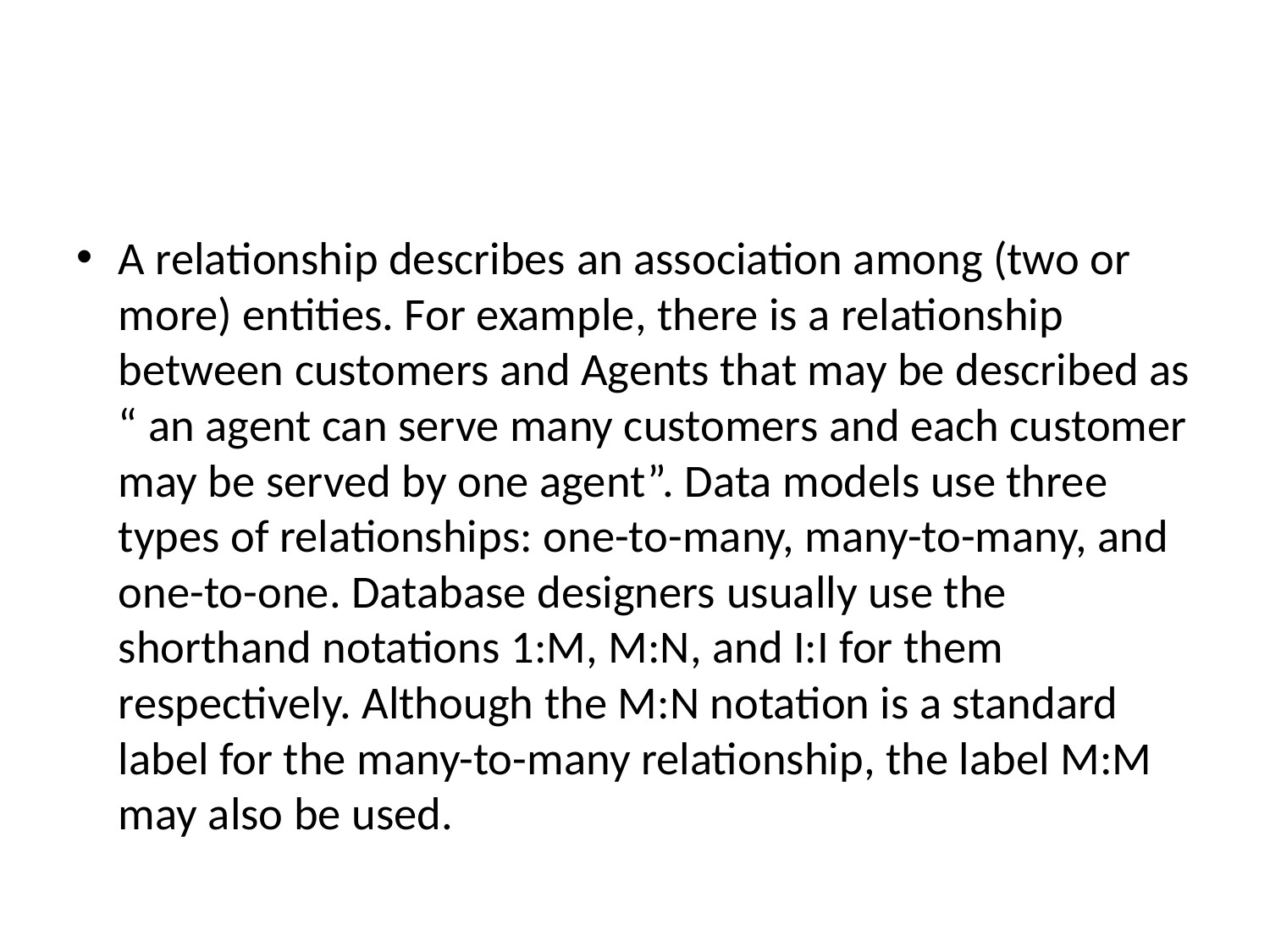

#
A relationship describes an association among (two or more) entities. For example, there is a relationship between customers and Agents that may be described as “ an agent can serve many customers and each customer may be served by one agent”. Data models use three types of relationships: one-to-many, many-to-many, and one-to-one. Database designers usually use the shorthand notations 1:M, M:N, and I:I for them respectively. Although the M:N notation is a standard label for the many-to-many relationship, the label M:M may also be used.